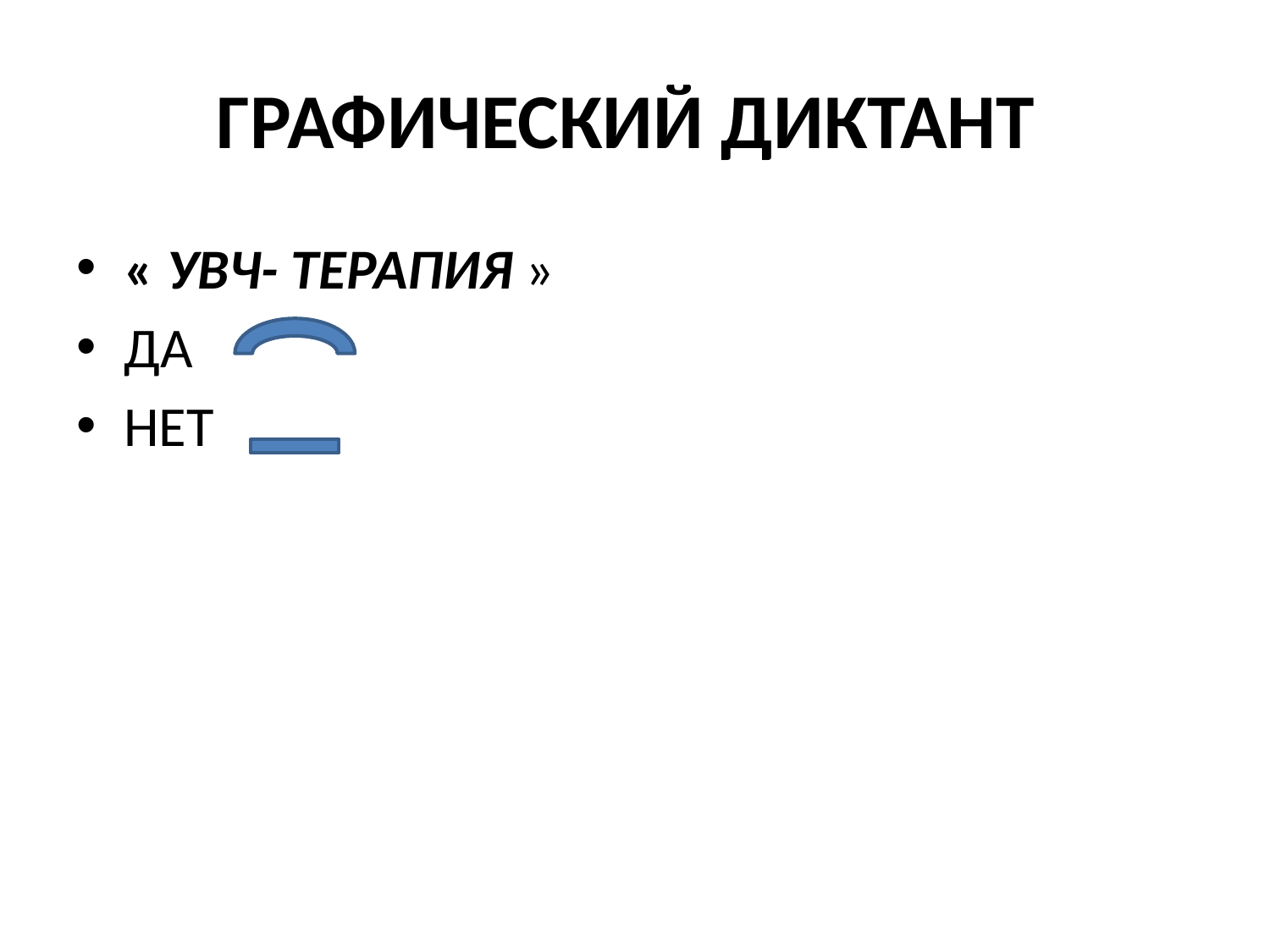

# ГРАФИЧЕСКИЙ ДИКТАНТ
« УВЧ- ТЕРАПИЯ »
ДА
НЕТ